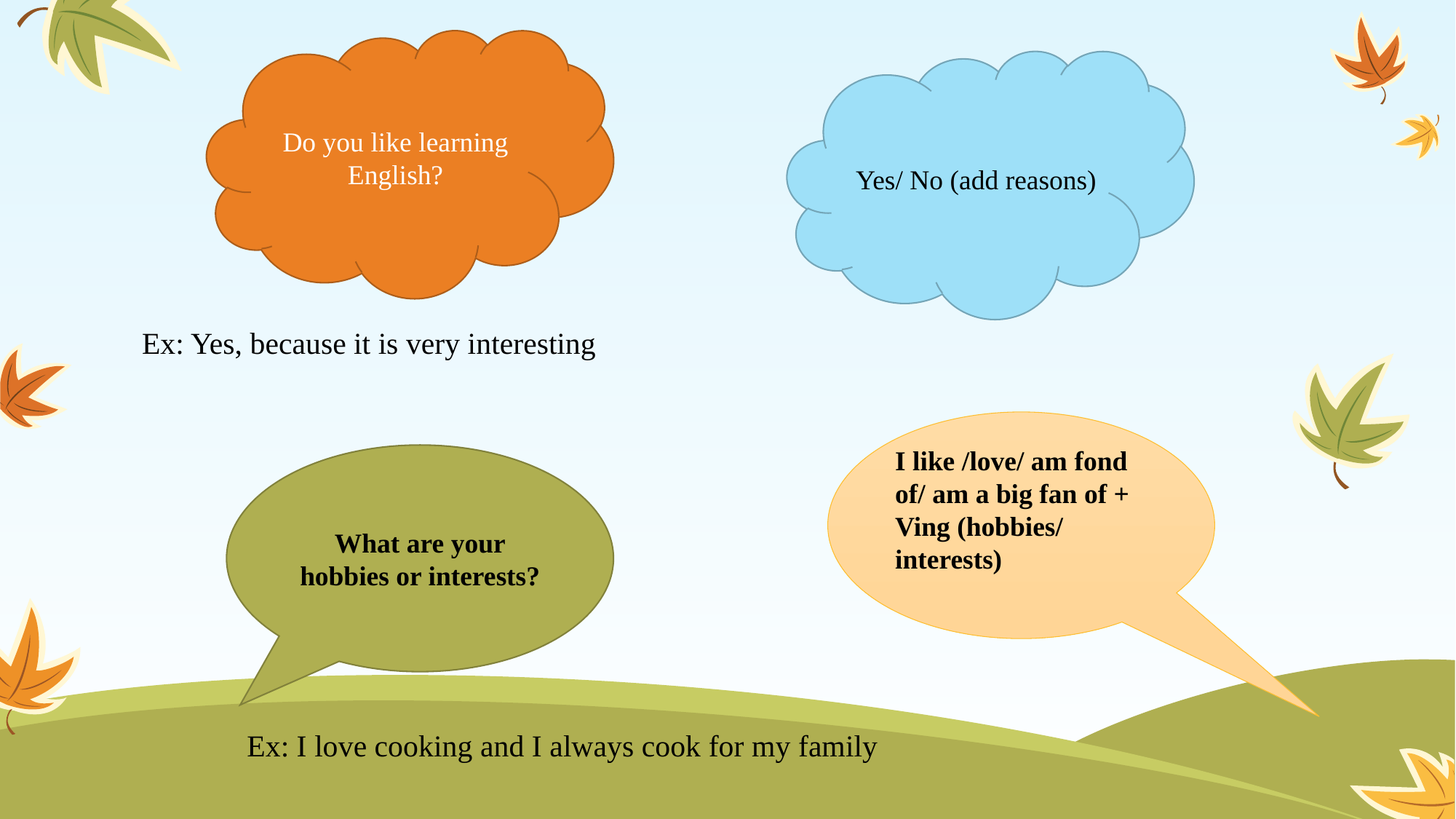

Do you like learning English?
Yes/ No (add reasons)
Ex: Yes, because it is very interesting
I like /love/ am fond of/ am a big fan of + Ving (hobbies/ interests)

What are your hobbies or interests?
Ex: I love cooking and I always cook for my family